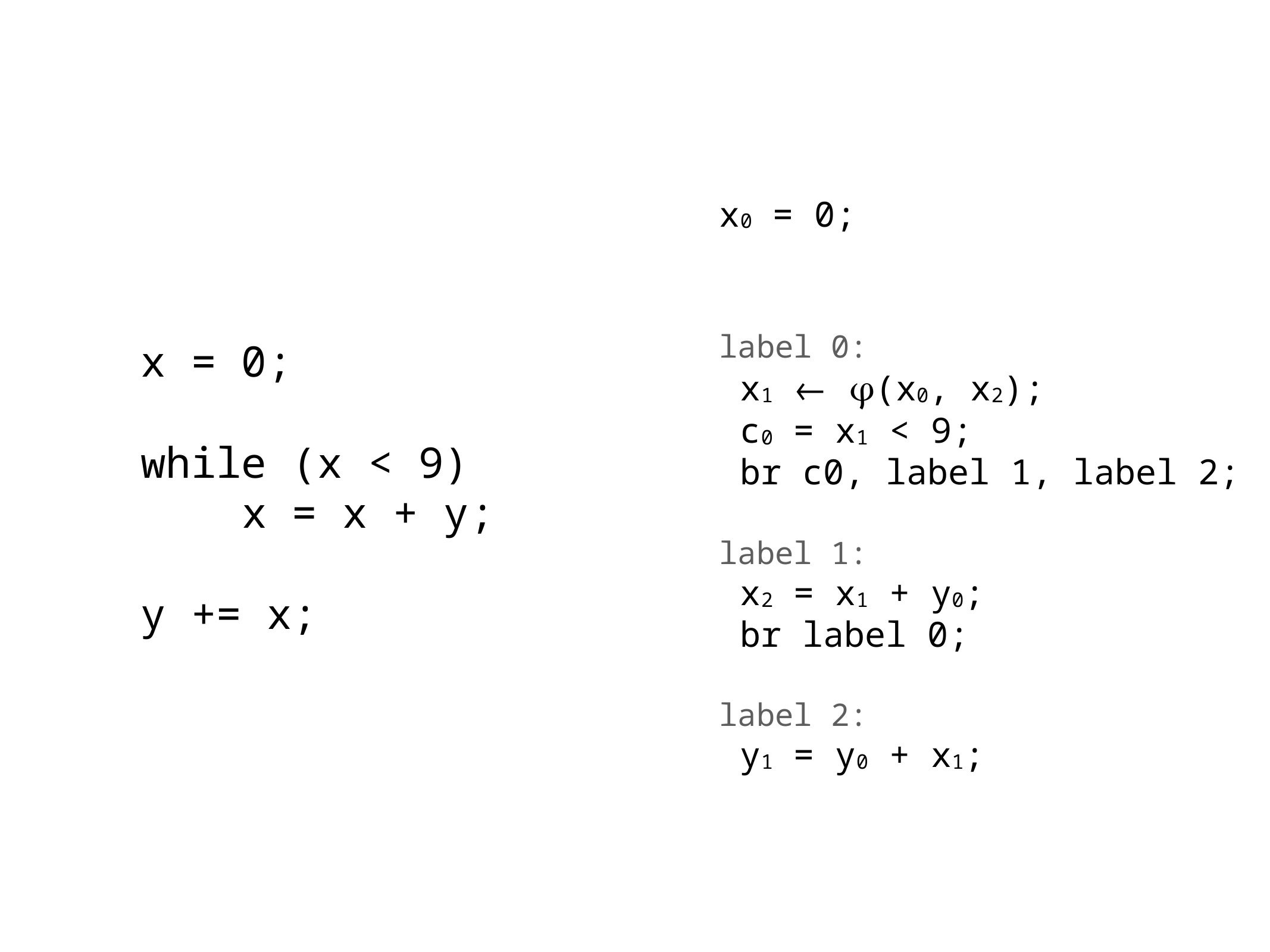

x0 = 0;

label 0:
 x1 ← φ(x0, x2);
 c0 = x1 < 9;
 br c0, label 1, label 2;

label 1:
 x2 = x1 + y0;
 br label 0;

label 2:
 y1 = y0 + x1;

x = 0;

while (x < 9)
    x = x + y;

y += x;